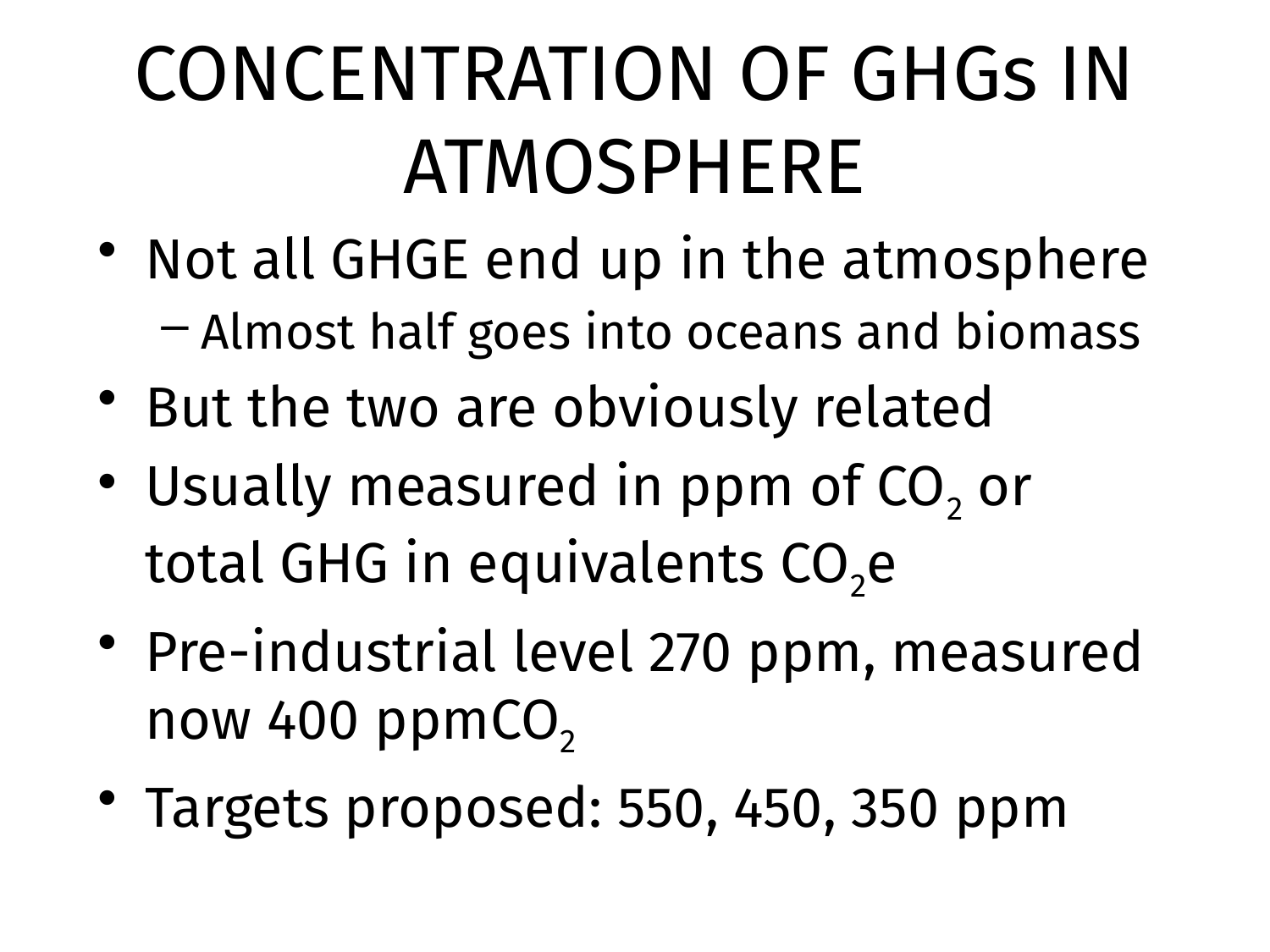

# CONCENTRATION OF GHGs IN ATMOSPHERE
Not all GHGE end up in the atmosphere
Almost half goes into oceans and biomass
But the two are obviously related
Usually measured in ppm of CO2 or total GHG in equivalents CO2e
Pre-industrial level 270 ppm, measured now 400 ppmCO2
Targets proposed: 550, 450, 350 ppm